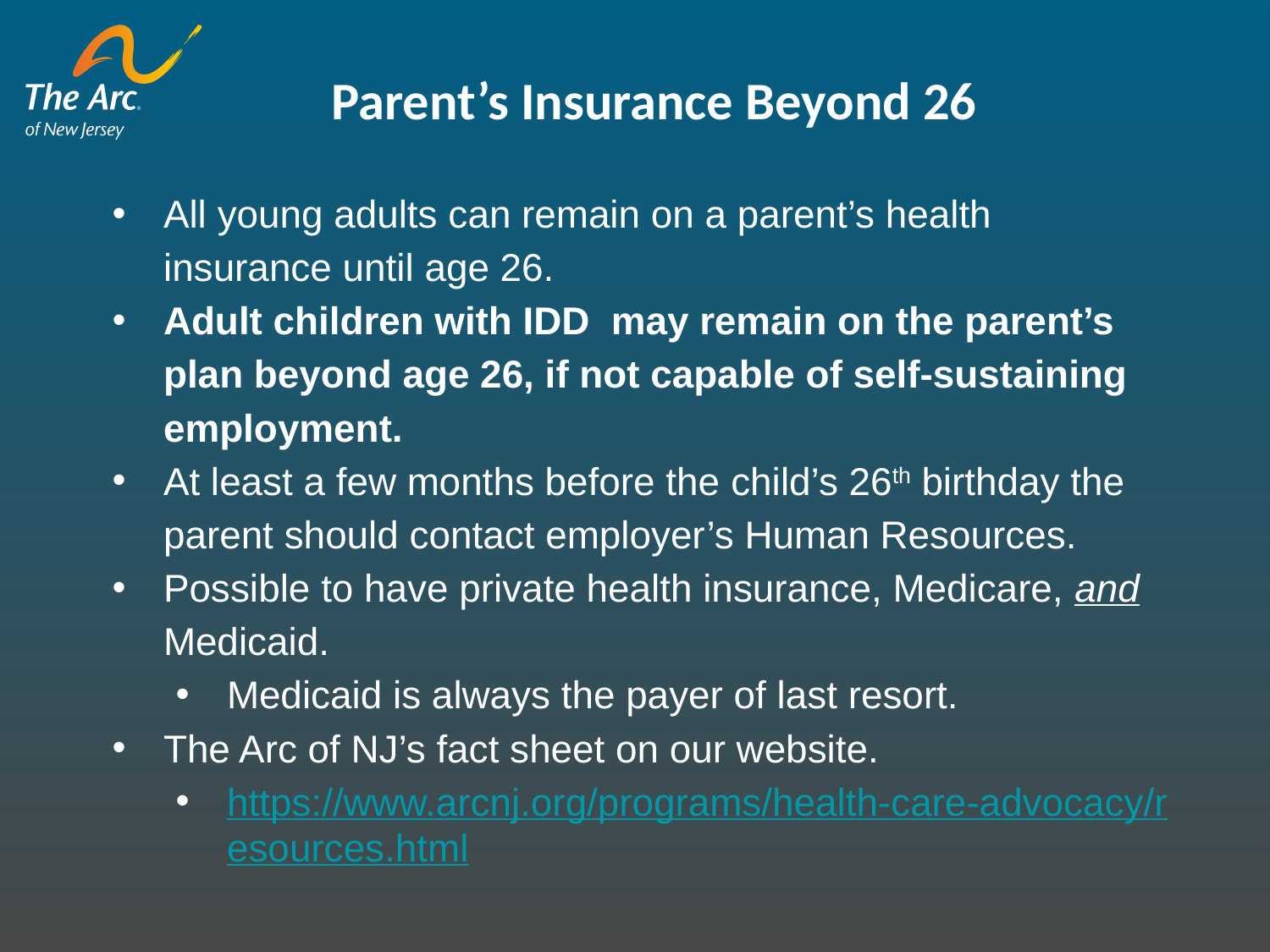

Parent’s Insurance Beyond 26
All young adults can remain on a parent’s health insurance until age 26.
Adult children with IDD  may remain on the parent’s plan beyond age 26, if not capable of self-sustaining employment.
At least a few months before the child’s 26th birthday the parent should contact employer’s Human Resources.
Possible to have private health insurance, Medicare, and Medicaid.
Medicaid is always the payer of last resort.
The Arc of NJ’s fact sheet on our website.
https://www.arcnj.org/programs/health-care-advocacy/resources.html